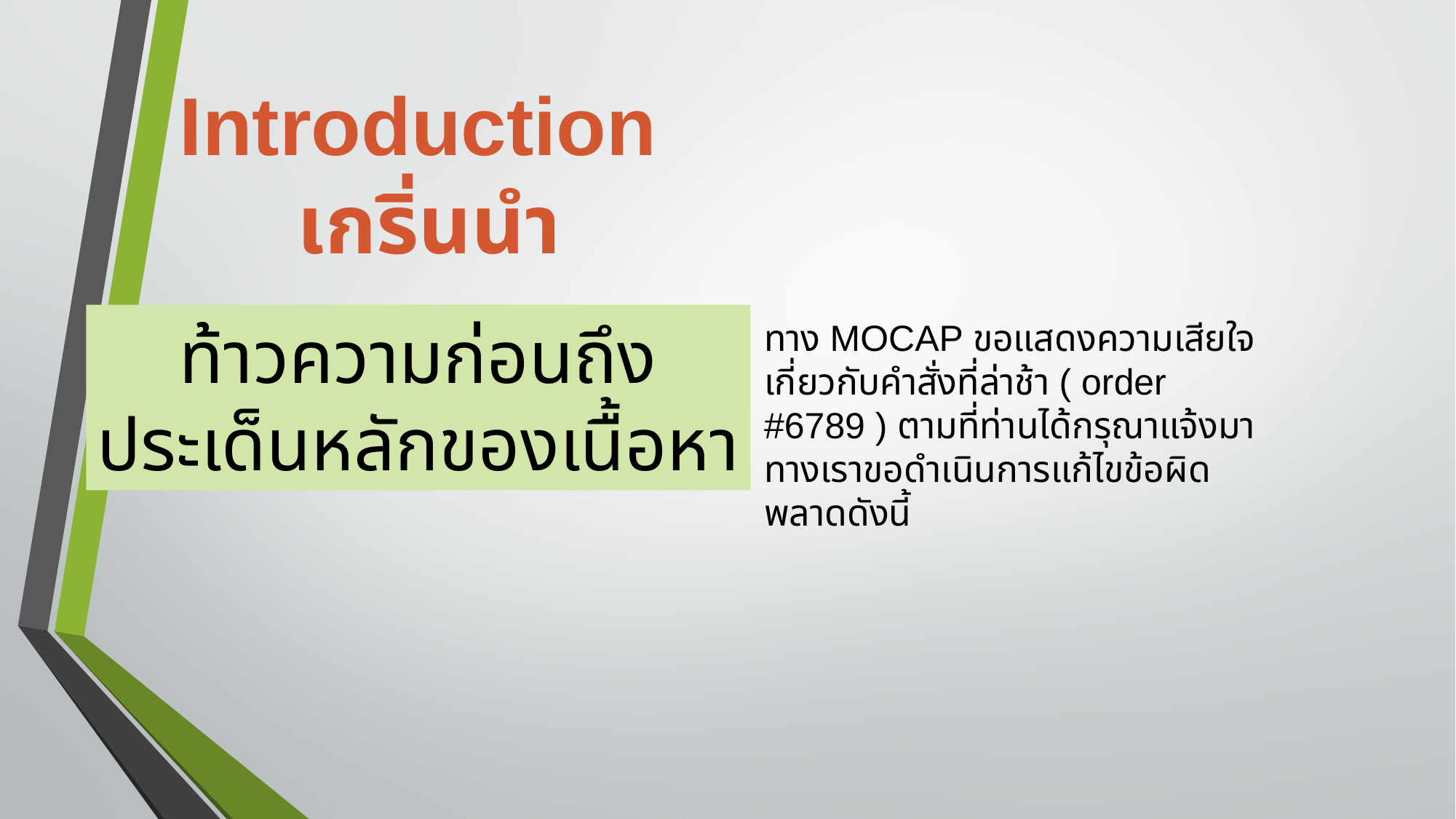

ทาง MOCAP ขอแสดงความเสียใจเกี่ยวกับคำสั่งที่ล่าช้า ( order #6789 ) ตามที่ท่านได้กรุณาแจ้งมา ทางเราขอดำเนินการแก้ไขข้อผิดพลาดดังนี้

Introduction
 เกริ่นนำ
ท้าวความก่อนถึง
ประเด็นหลักของเนื้อหา